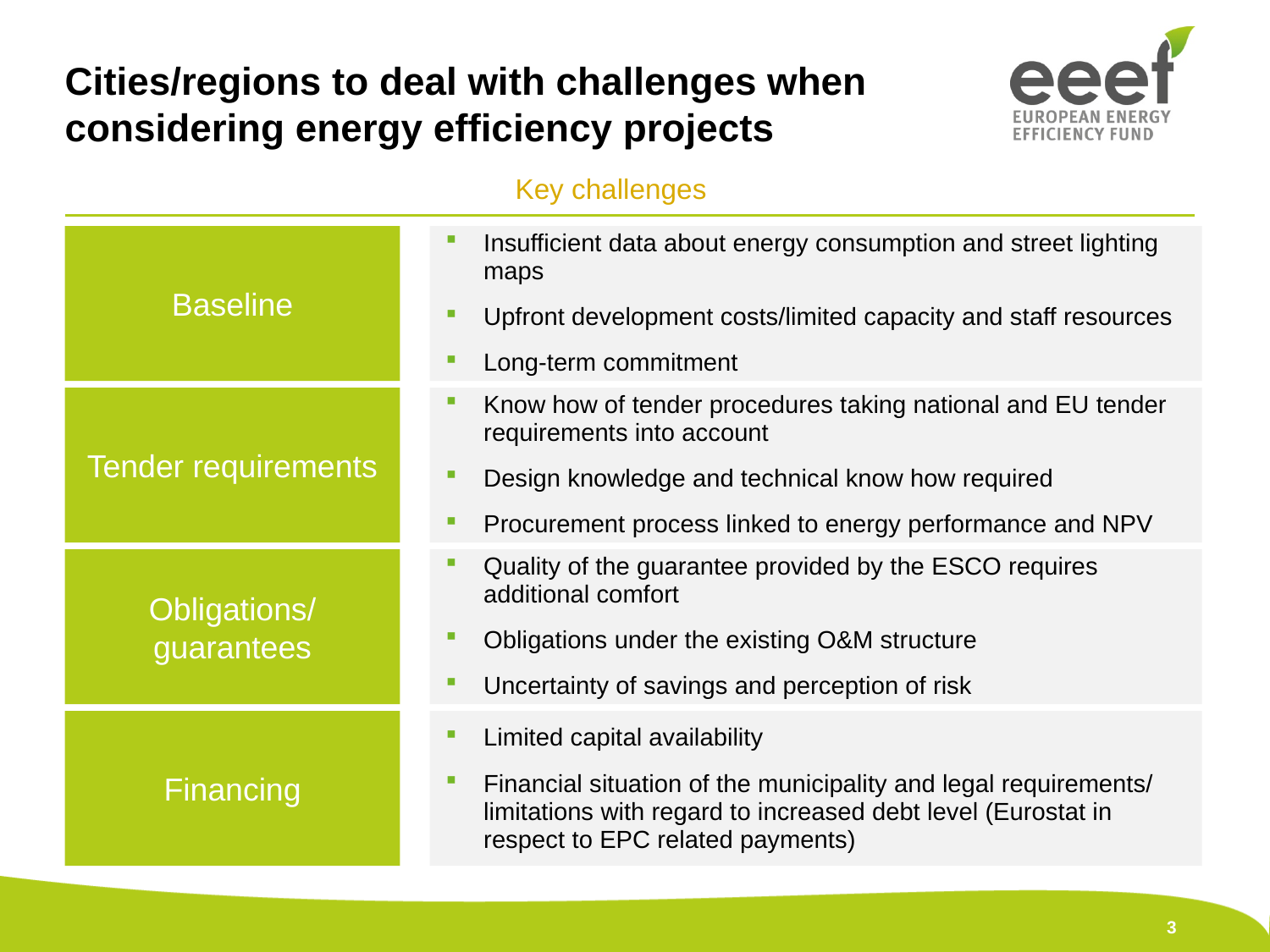

# Cities/regions to deal with challenges when considering energy efficiency projects
Key challenges
Baseline
Insufficient data about energy consumption and street lighting maps
Upfront development costs/limited capacity and staff resources
Long-term commitment
Tender requirements
Know how of tender procedures taking national and EU tender requirements into account
Design knowledge and technical know how required
Procurement process linked to energy performance and NPV
Obligations/
guarantees
Quality of the guarantee provided by the ESCO requires additional comfort
Obligations under the existing O&M structure
Uncertainty of savings and perception of risk
Financing

Limited capital availability
Financial situation of the municipality and legal requirements/ limitations with regard to increased debt level (Eurostat in respect to EPC related payments)

3
3